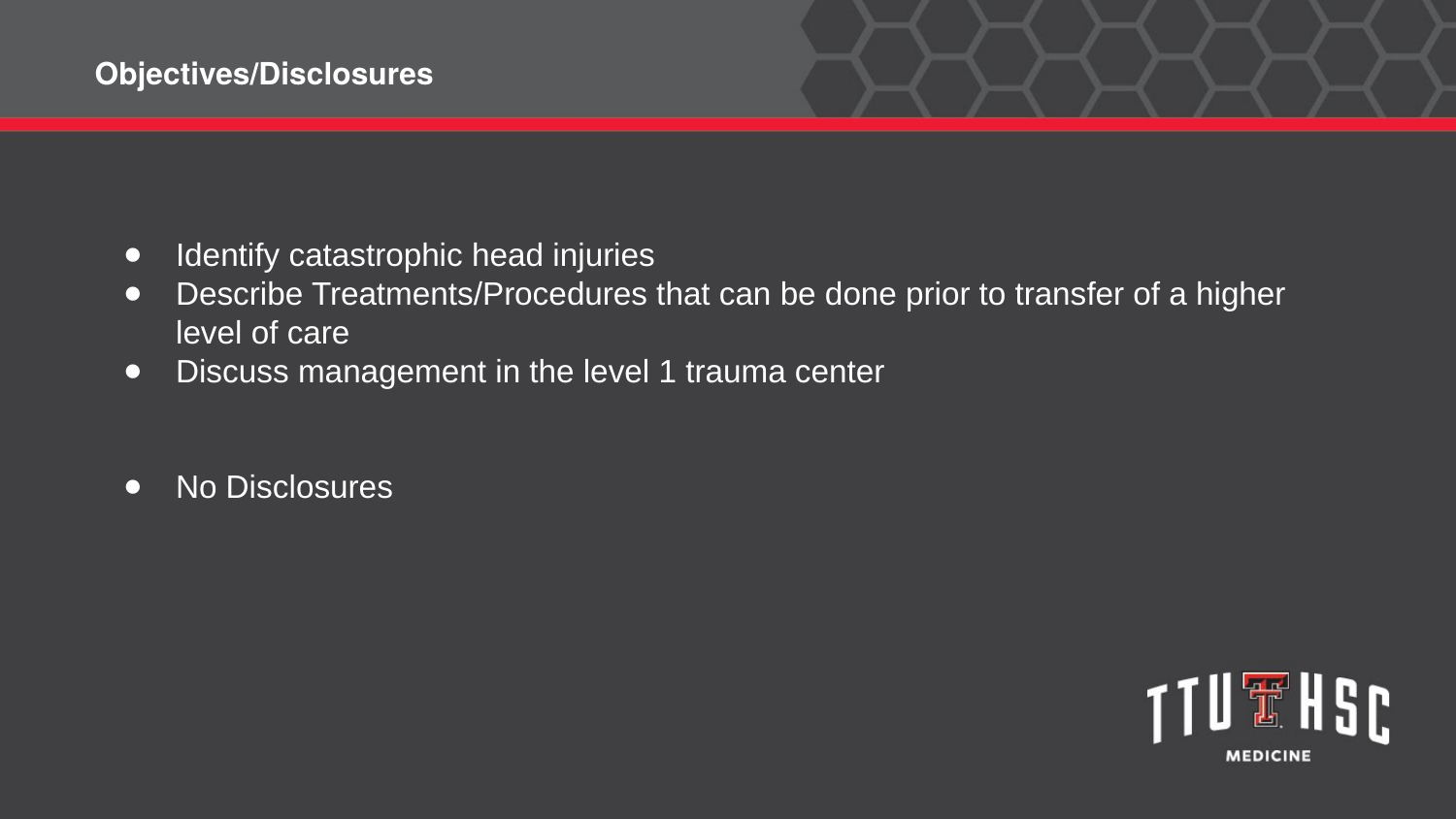

Objectives/Disclosures
Identify catastrophic head injuries
Describe Treatments/Procedures that can be done prior to transfer of a higher level of care
Discuss management in the level 1 trauma center

No Disclosures